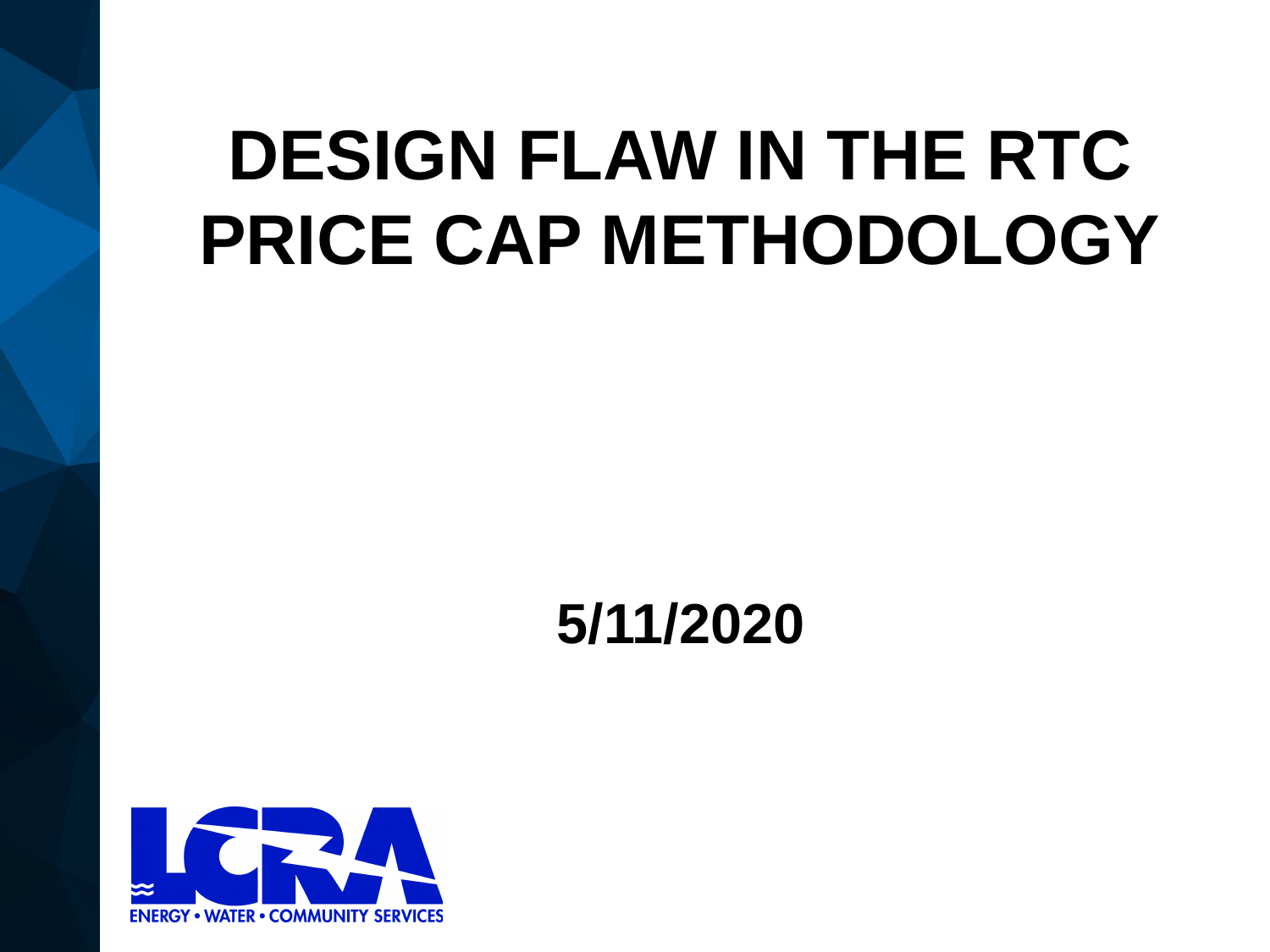

# Design Flaw in the RTC price Cap methodology
5/11/2020